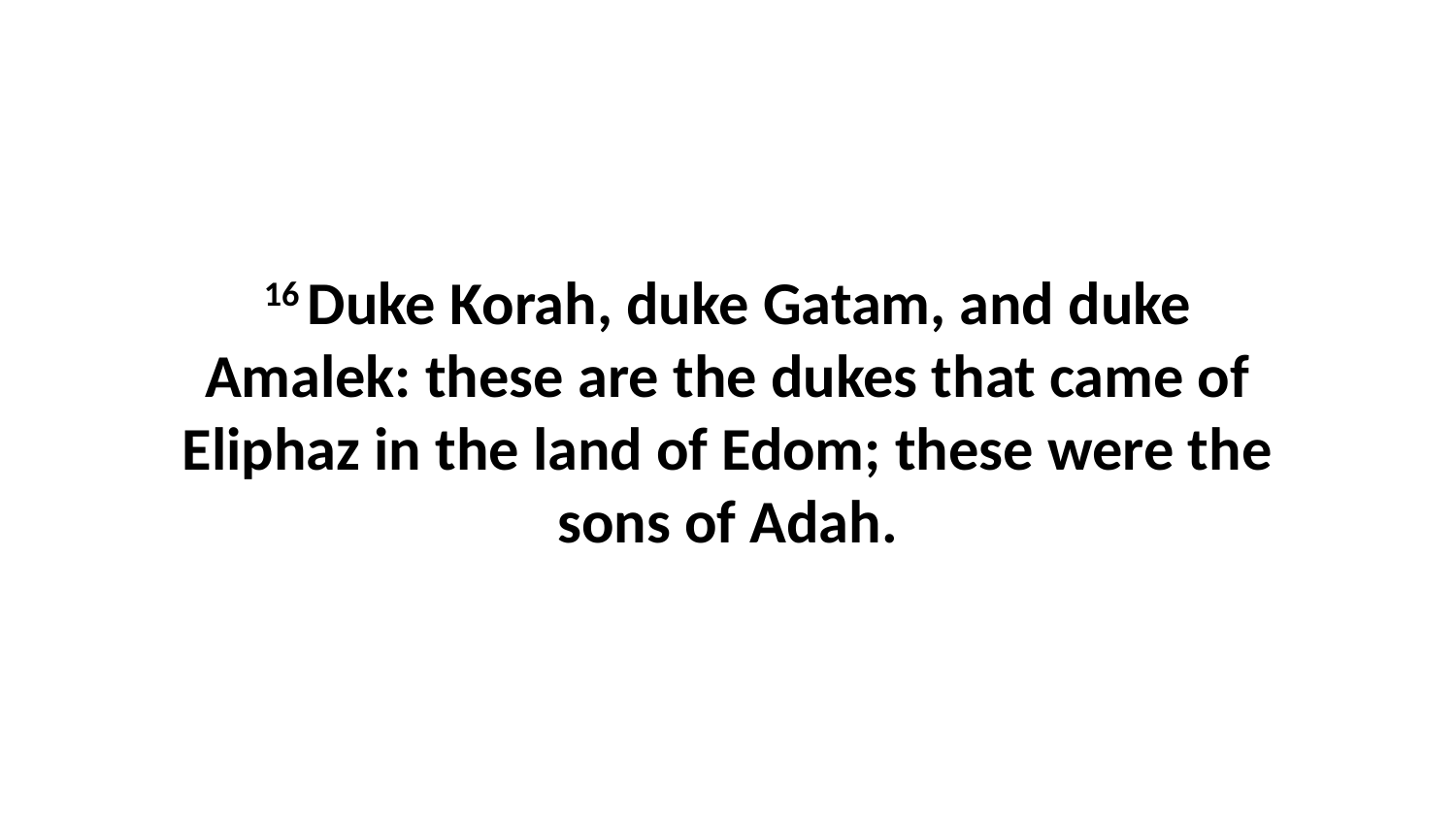

16 Duke Korah, duke Gatam, and duke Amalek: these are the dukes that came of Eliphaz in the land of Edom; these were the sons of Adah.